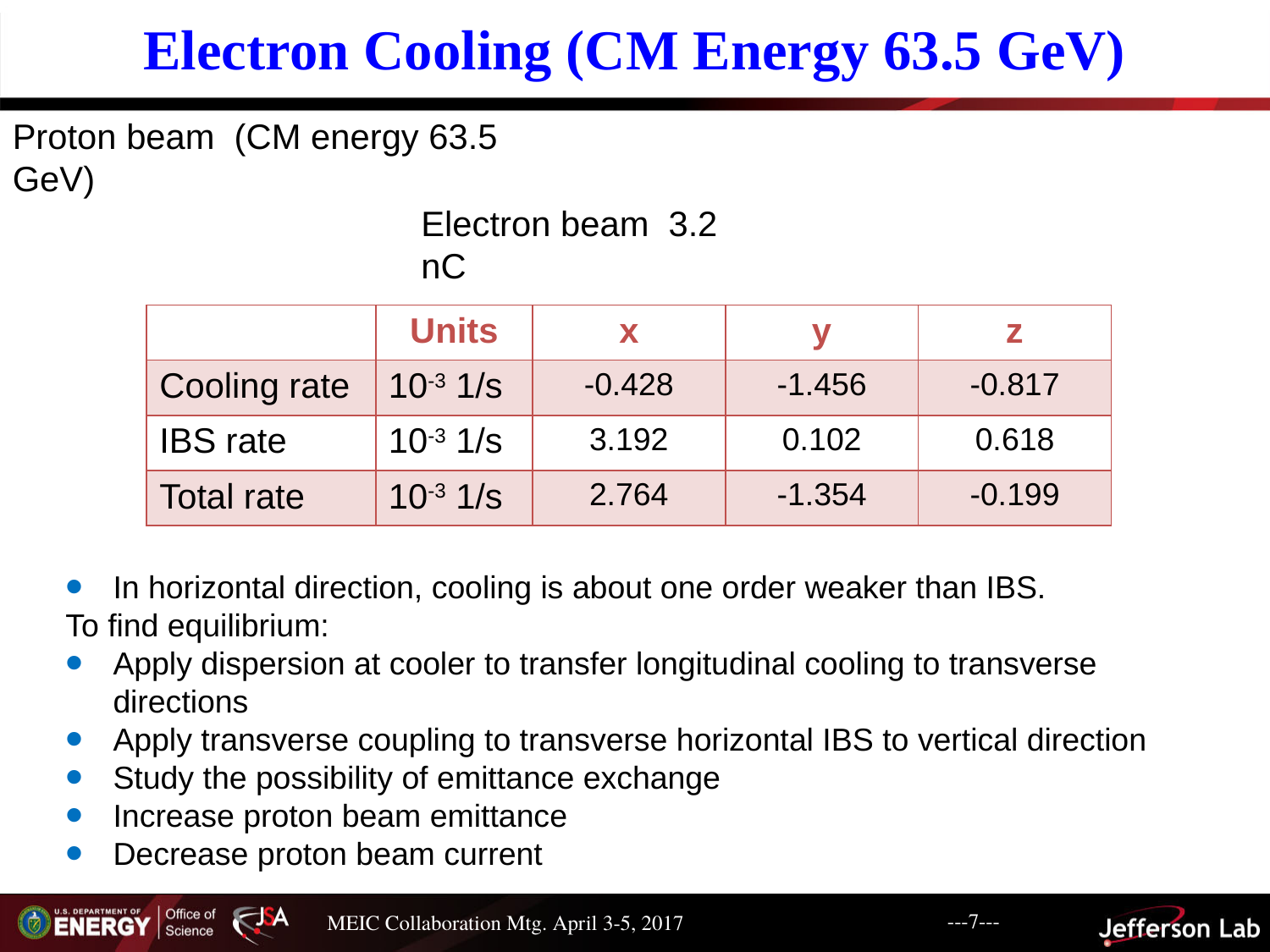

Electron Cooling (CM Energy 63.5 GeV)
Proton beam  (CM energy 63.5 GeV)
Electron beam  3.2 nC
|  | Units | x | y | z |
| --- | --- | --- | --- | --- |
| Cooling rate | 10-3 1/s | -0.428 | -1.456 | -0.817 |
| IBS rate | 10-3 1/s | 3.192 | 0.102 | 0.618 |
| Total rate | 10-3 1/s | 2.764 | -1.354 | -0.199 |
In horizontal direction, cooling is about one order weaker than IBS.
To find equilibrium:
Apply dispersion at cooler to transfer longitudinal cooling to transverse directions
Apply transverse coupling to transverse horizontal IBS to vertical direction
Study the possibility of emittance exchange
Increase proton beam emittance
Decrease proton beam current
---7---
MEIC Collaboration Mtg. April 3-5, 2017